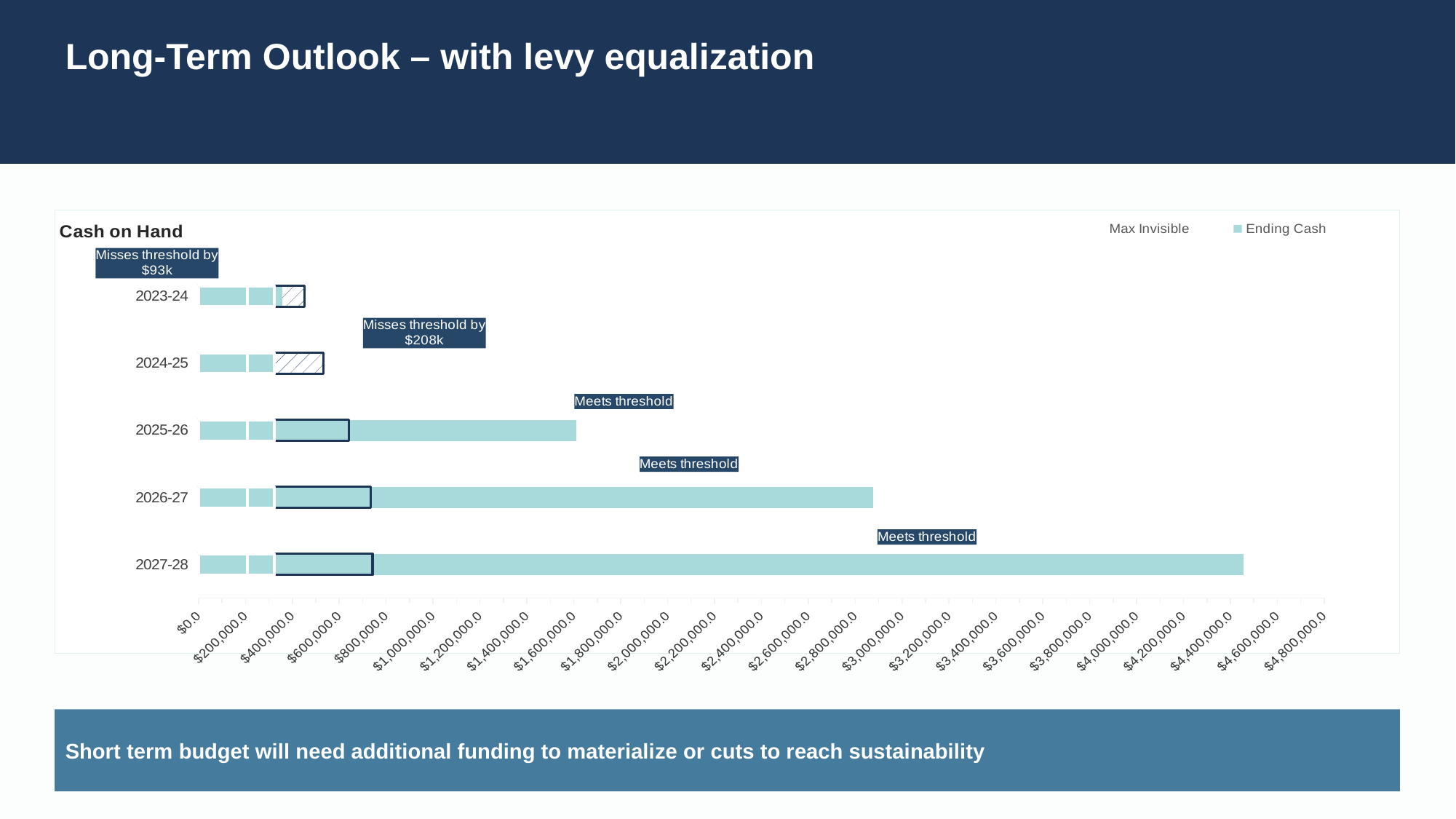

Long-Term Outlook – with levy equalization

### Chart: Cash on Hand

| Category | Ending Cash | Delta | Notes | 60-Days Cash Threshold | Min Invisible | Max Invisible |
|---|---|---|---|---|---|---|
| 2027-28 | 4454329.0 | 0.0 | 0.0 | 741940.0 | 322810.0 | 208472.0 |
| 2026-27 | 2877576.0 | 0.0 | 0.0 | 733019.0 | 322810.0 | 208472.0 |
| 2025-26 | 1610585.0 | 0.0 | 0.0 | 642354.0 | 322810.0 | 208472.0 |
| 2024-25 | 322810.0 | 208472.0 | 0.0 | 531282.0 | 322810.0 | 208472.0 |
| 2023-24 | 357616.0 | 93639.0 | 0.0 | 451255.0 | 322810.0 | 208472.0 |
Short term budget will need additional funding to materialize or cuts to reach sustainability